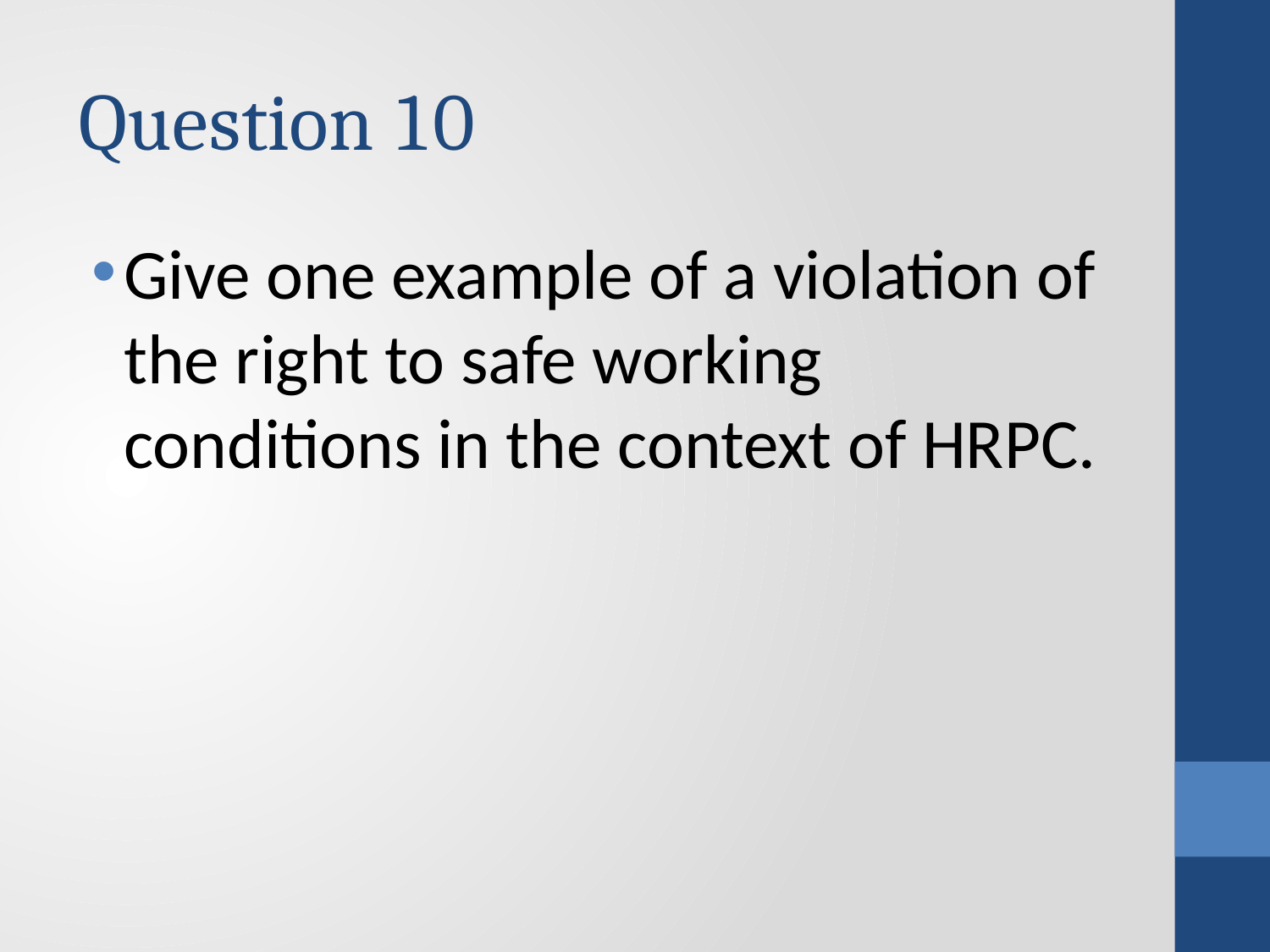

# Question 10
Give one example of a violation of the right to safe working conditions in the context of HRPC.